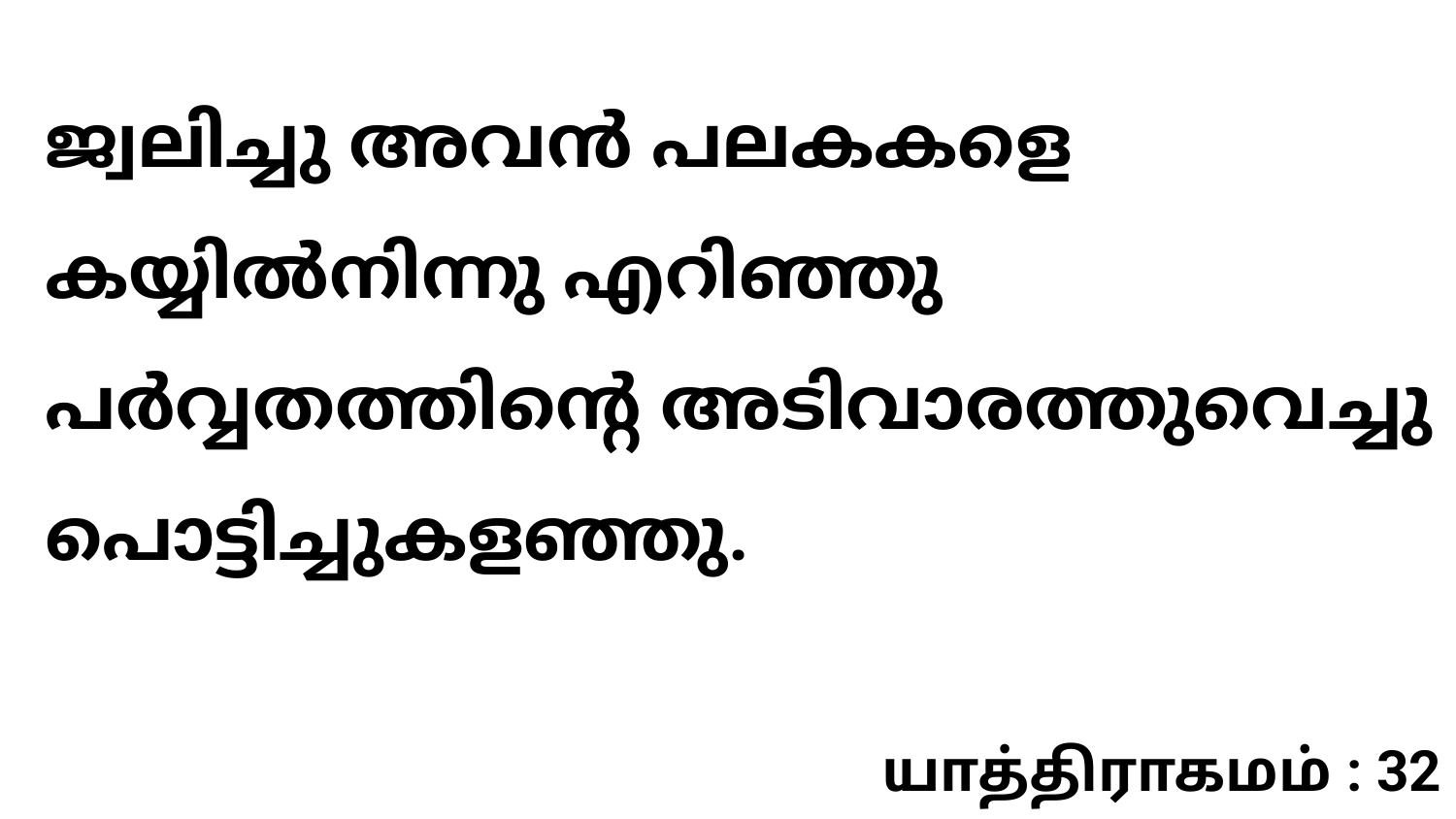

ജ്വലിച്ചു അവൻ പലകകളെ കയ്യിൽനിന്നു എറിഞ്ഞു പർവ്വതത്തിന്റെ അടിവാരത്തുവെച്ചു പൊട്ടിച്ചുകളഞ്ഞു.
யாத்திராகமம் : 32